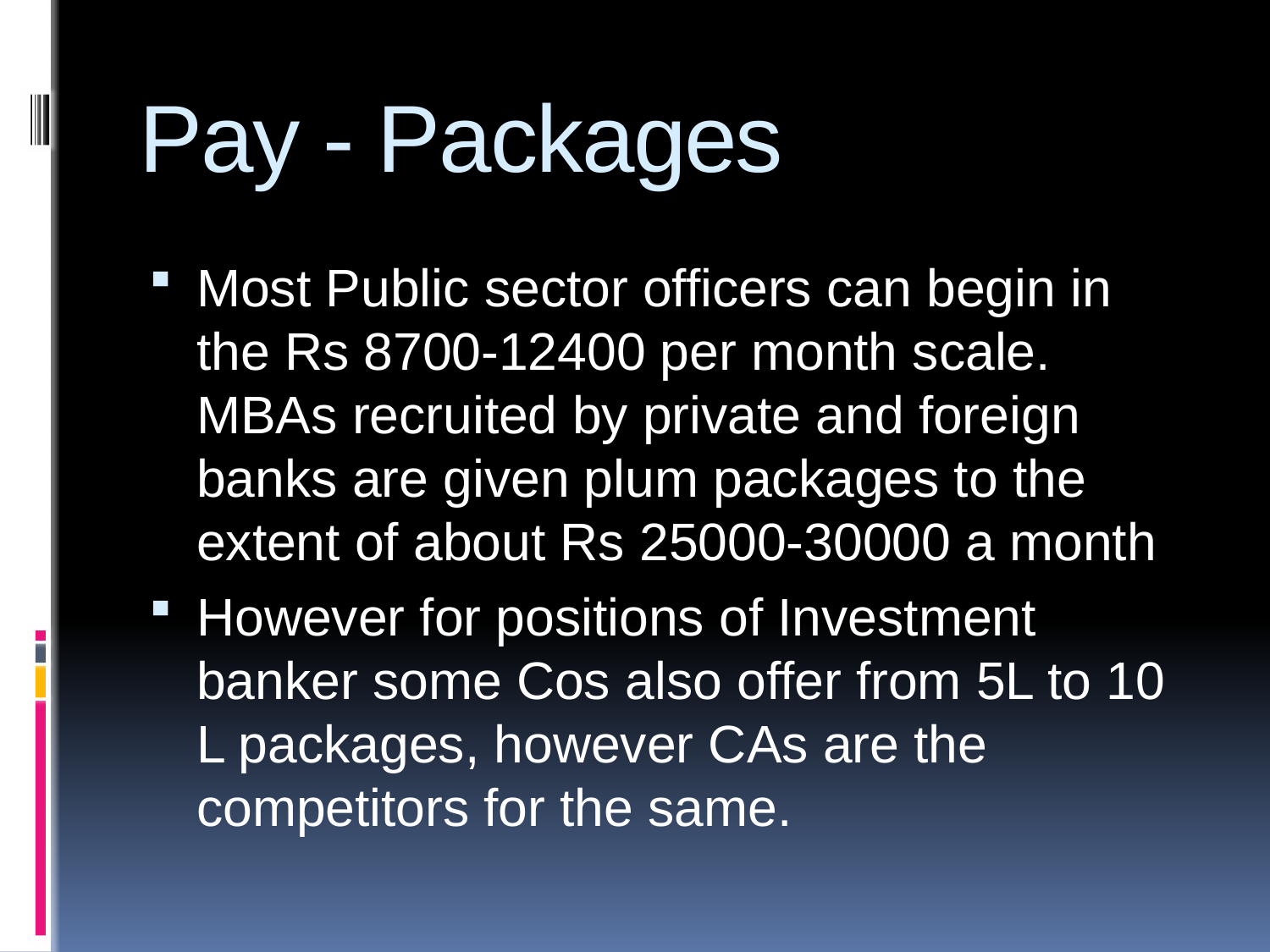

# Pay - Packages
Most Public sector officers can begin in the Rs 8700-12400 per month scale. MBAs recruited by private and foreign banks are given plum packages to the extent of about Rs 25000-30000 a month
However for positions of Investment banker some Cos also offer from 5L to 10 L packages, however CAs are the competitors for the same.